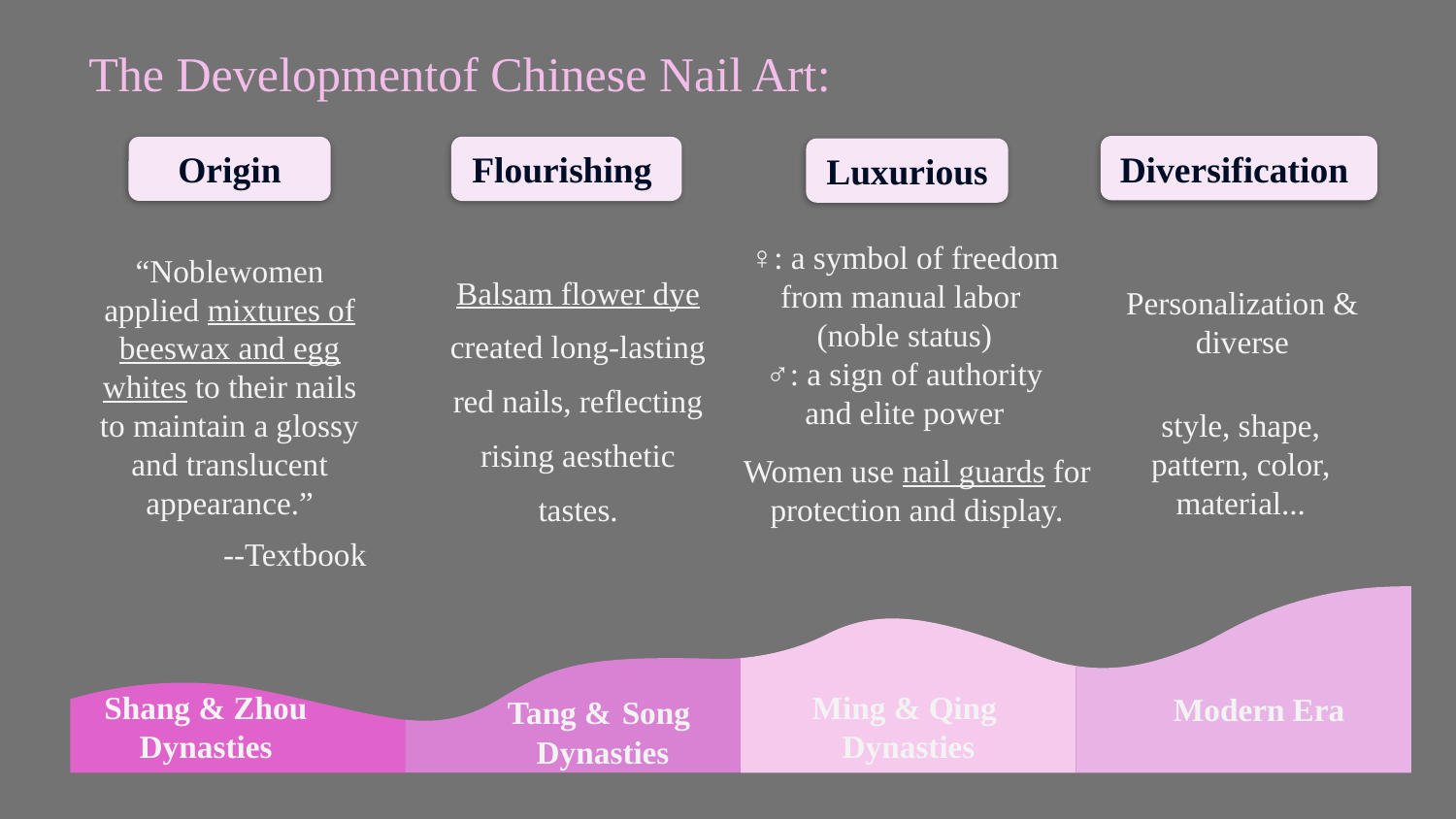

The Developmentof Chinese Nail Art:
Diversification
Origin
Flourishing
Luxurious

Balsam flower dye created long-lasting red nails, reflecting rising aesthetic tastes.
♀: a symbol of freedom from manual labor
(noble status)
♂: a sign of authority and elite power
“Noblewomen applied mixtures of beeswax and egg whites to their nails to maintain a glossy and translucent appearance.”

--Textbook

Personalization & diverse
style, shape, pattern, color, material...
Women use nail guards for protection and display.

Shang & Zhou
Dynasties
Tang & Song
Dynasties
Ming & Qing
Dynasties
Modern Era